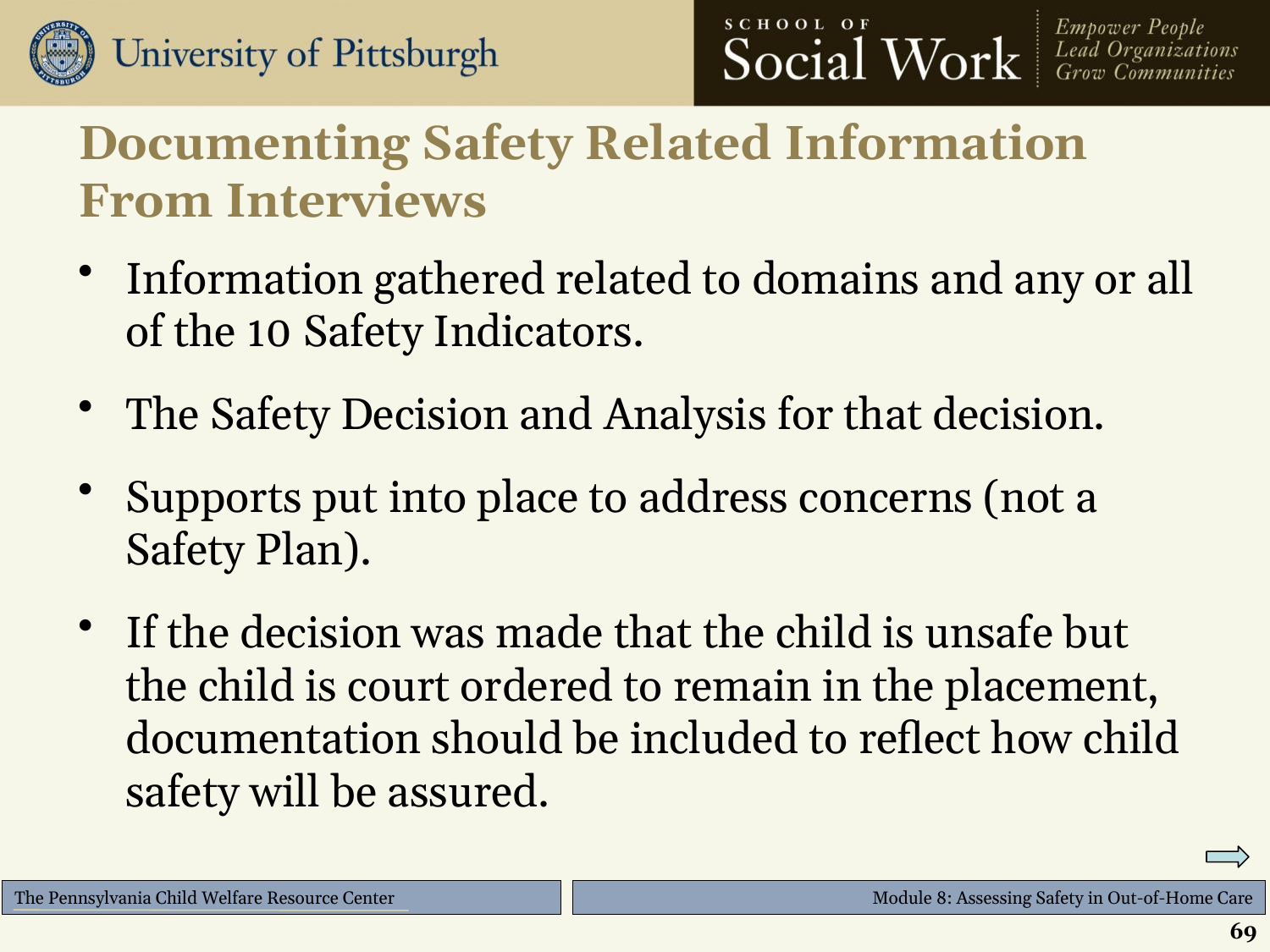

# Documenting Safety Related Information From Interviews
Information gathered related to domains and any or all of the 10 Safety Indicators.
The Safety Decision and Analysis for that decision.
Supports put into place to address concerns (not a Safety Plan).
If the decision was made that the child is unsafe but the child is court ordered to remain in the placement, documentation should be included to reflect how child safety will be assured.

69